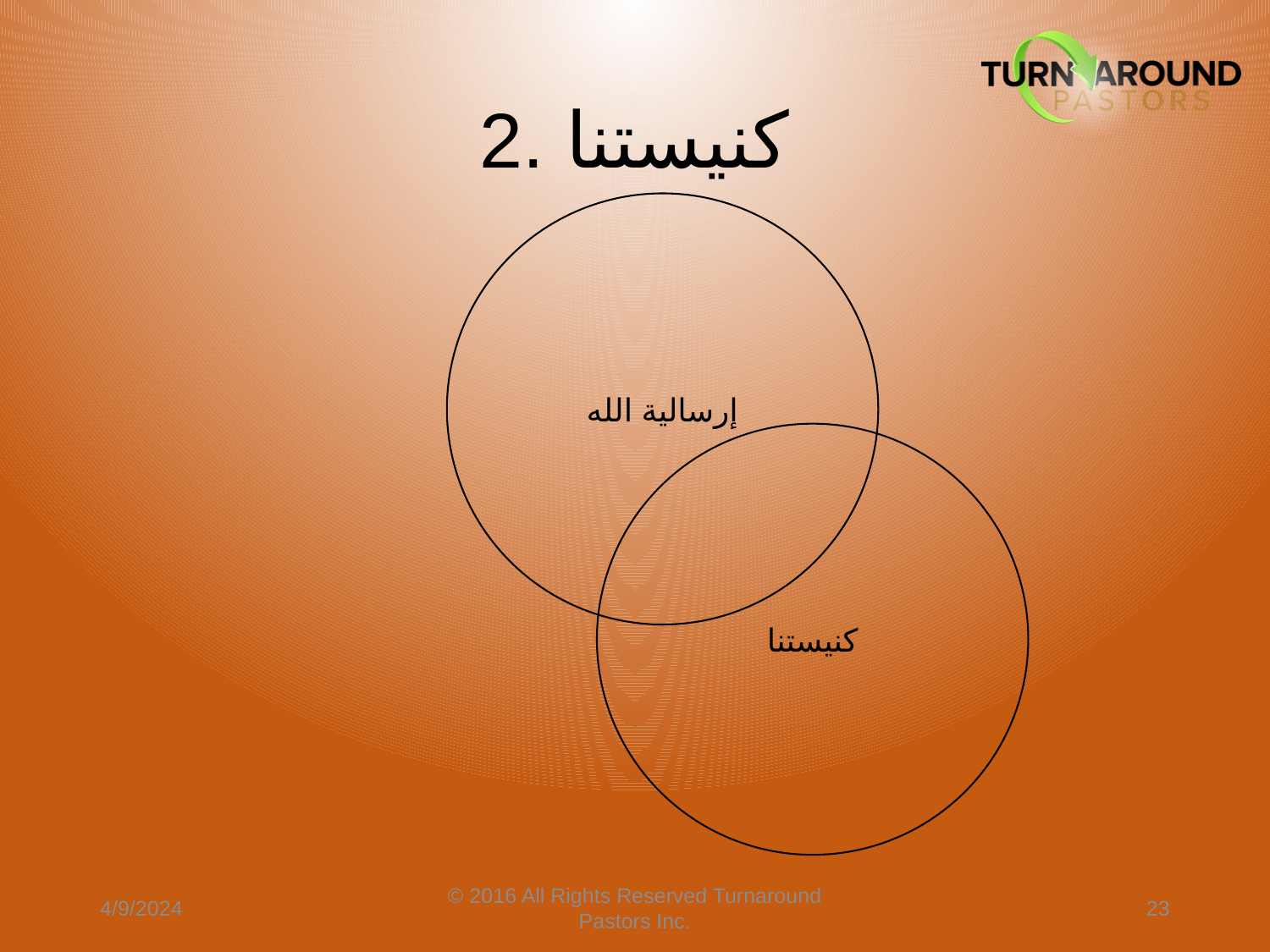

# 2. كنيستنا
إرسالية الله
كنيستنا
4/9/2024
© 2016 All Rights Reserved Turnaround Pastors Inc.
23